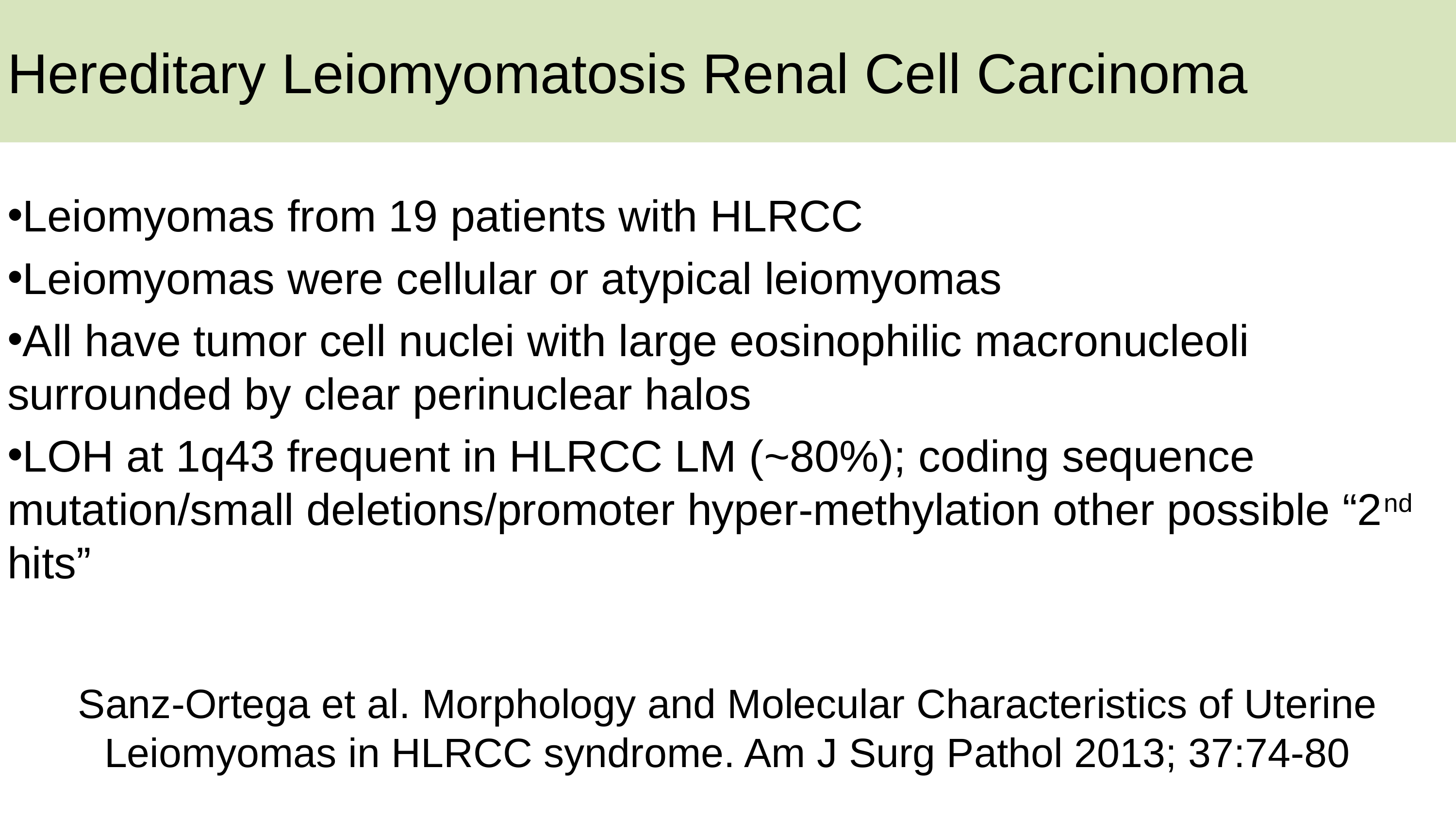

# Hereditary Leiomyomatosis Renal Cell Carcinoma
Leiomyomas from 19 patients with HLRCC
Leiomyomas were cellular or atypical leiomyomas
All have tumor cell nuclei with large eosinophilic macronucleoli surrounded by clear perinuclear halos
LOH at 1q43 frequent in HLRCC LM (~80%); coding sequence mutation/small deletions/promoter hyper-methylation other possible “2nd hits”
Sanz-Ortega et al. Morphology and Molecular Characteristics of Uterine Leiomyomas in HLRCC syndrome. Am J Surg Pathol 2013; 37:74-80